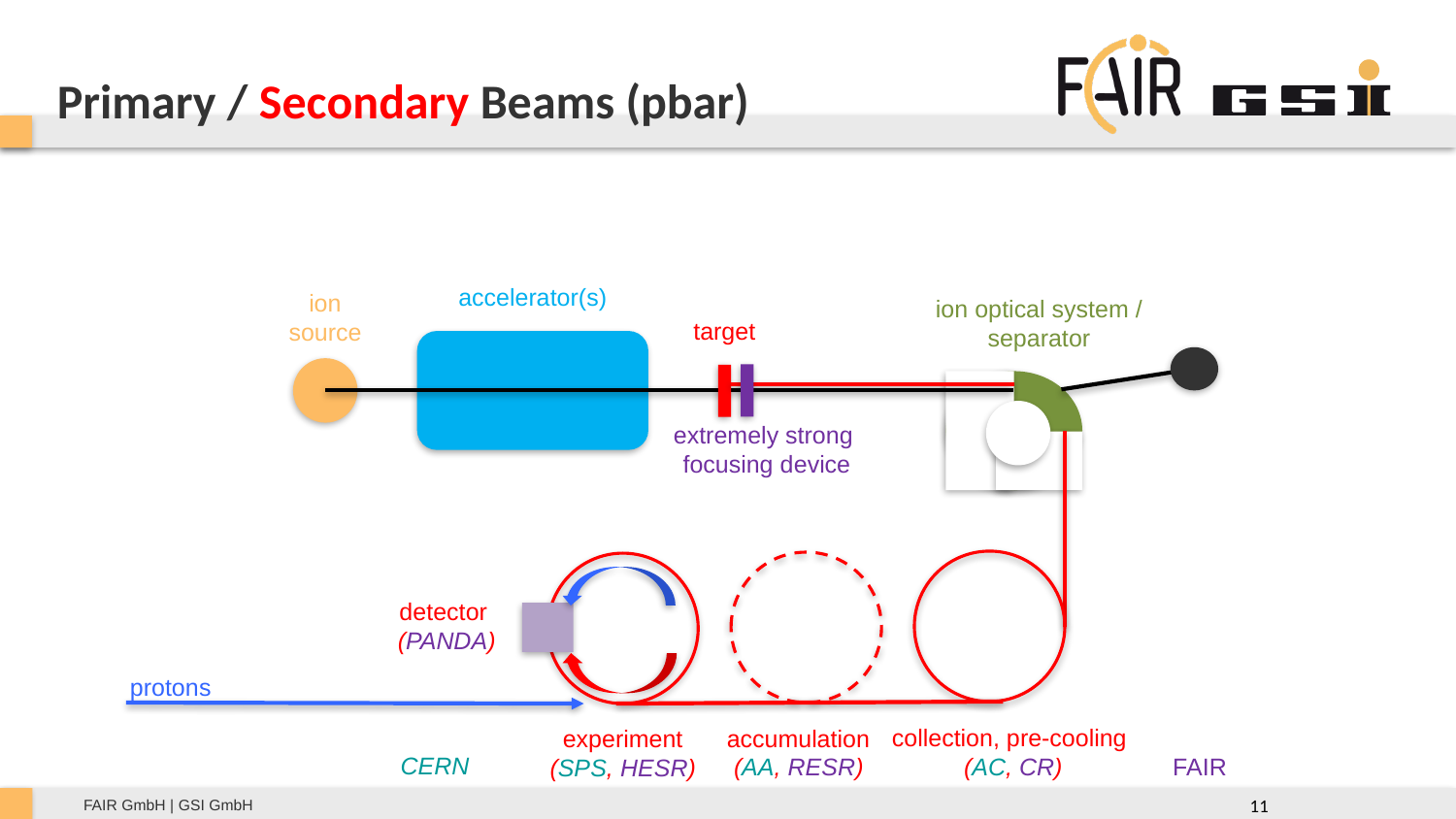

Primary / Secondary Beams (pbar)
accelerator(s)
ion
source
ion optical system /
separator
target

extremely strong
focusing device

detector
(PANDA)

protons

CERN

FAIR
accumulation
(AA, RESR)

collection, pre-cooling
(AC, CR)
experiment
(SPS, HESR)
11